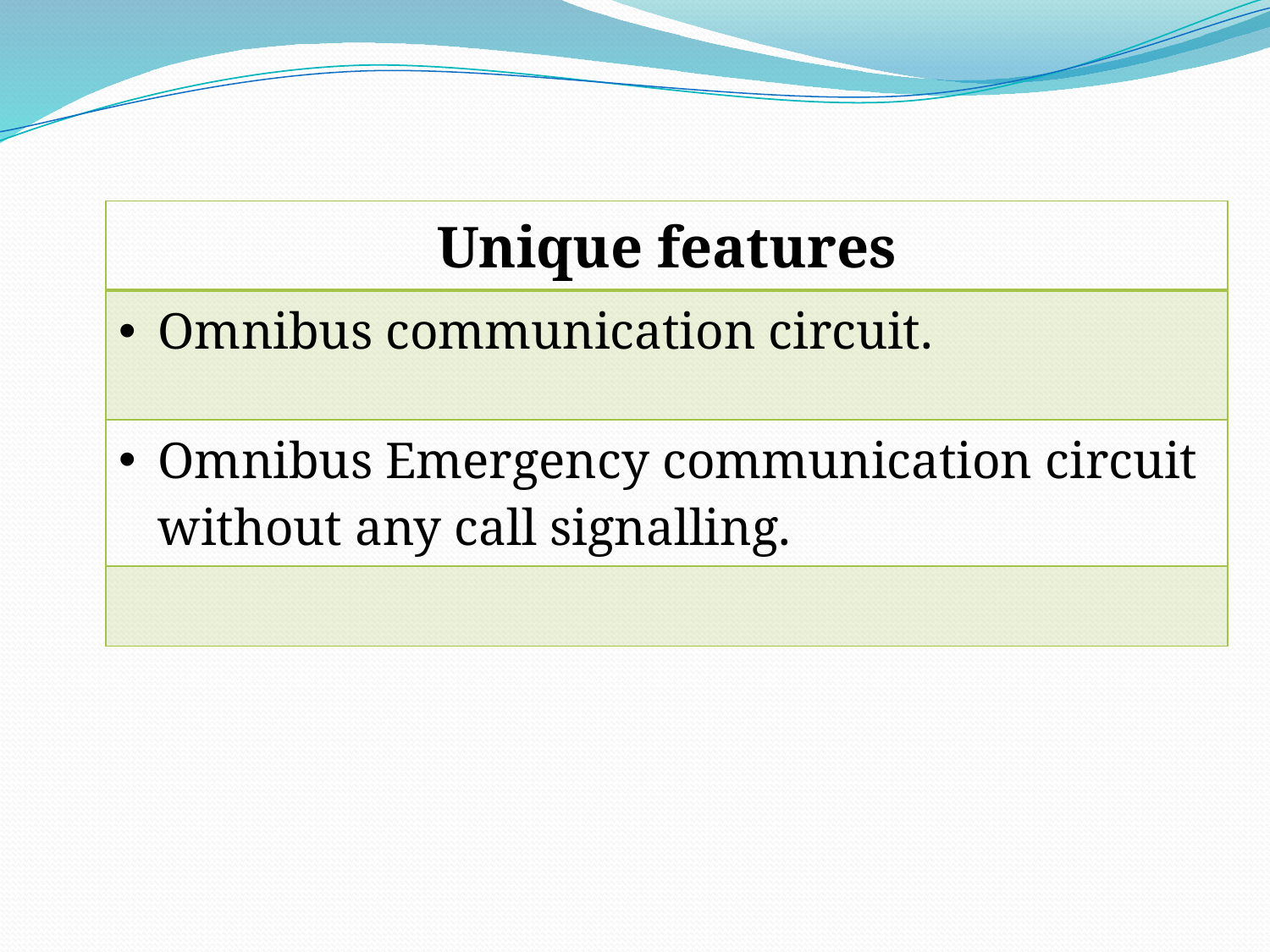

| Unique features |
| --- |
| Omnibus communication circuit. |
| Omnibus Emergency communication circuit without any call signalling. |
|  |